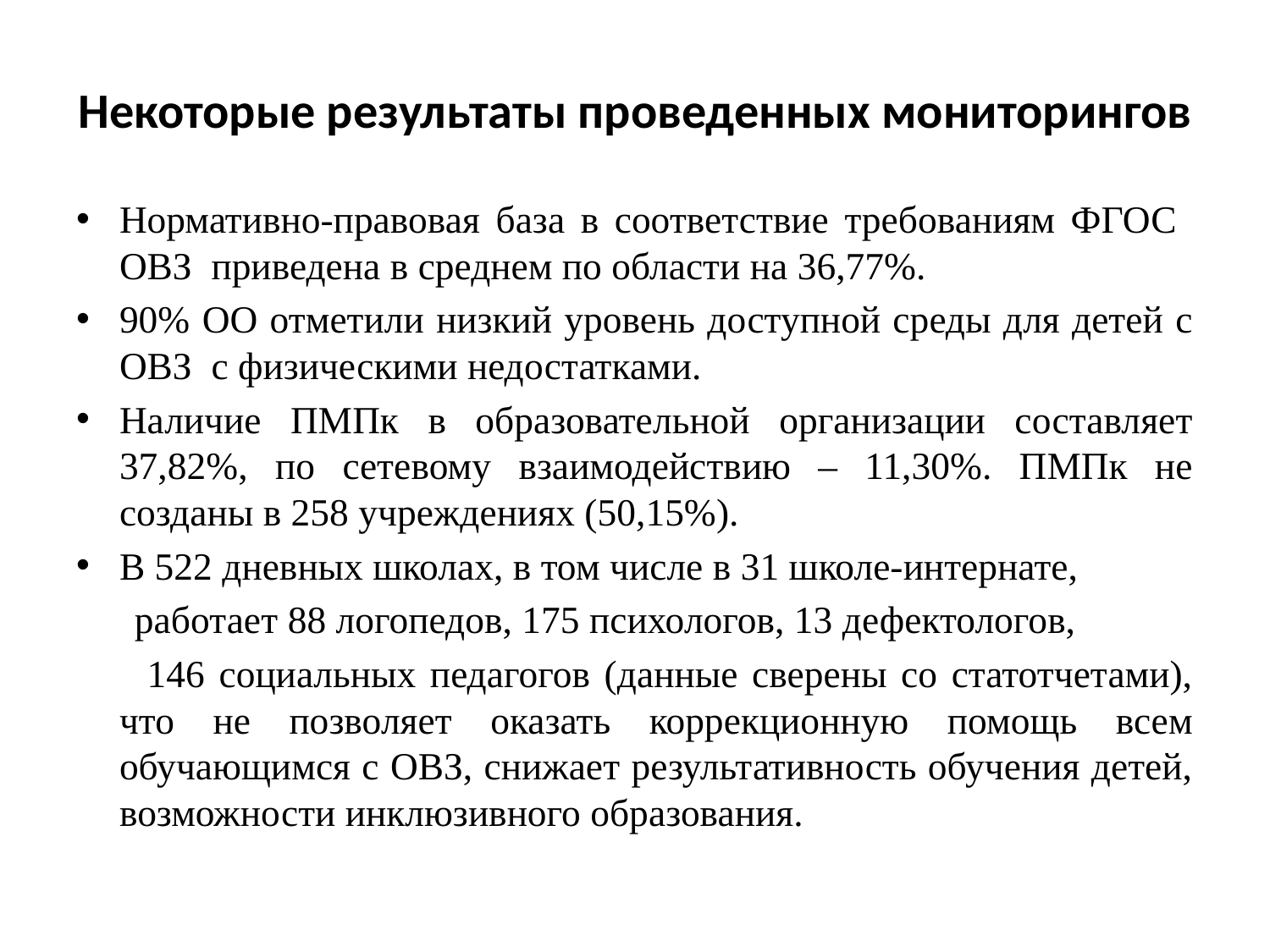

# Некоторые результаты проведенных мониторингов
Нормативно-правовая база в соответствие требованиям ФГОС  ОВЗ  приведена в среднем по области на 36,77%.
90% ОО отметили низкий уровень доступной среды для детей с ОВЗ  с физическими недостатками.
Наличие ПМПк в образовательной организации составляет 37,82%, по сетевому взаимодействию – 11,30%. ПМПк не созданы в 258 учреждениях (50,15%).
В 522 дневных школах, в том числе в 31 школе-интернате,
      работает 88 логопедов, 175 психологов, 13 дефектологов,
     146 социальных педагогов (данные сверены со статотчетами), что не позволяет оказать коррекционную помощь всем обучающимся с ОВЗ, снижает результативность обучения детей, возможности инклюзивного образования.